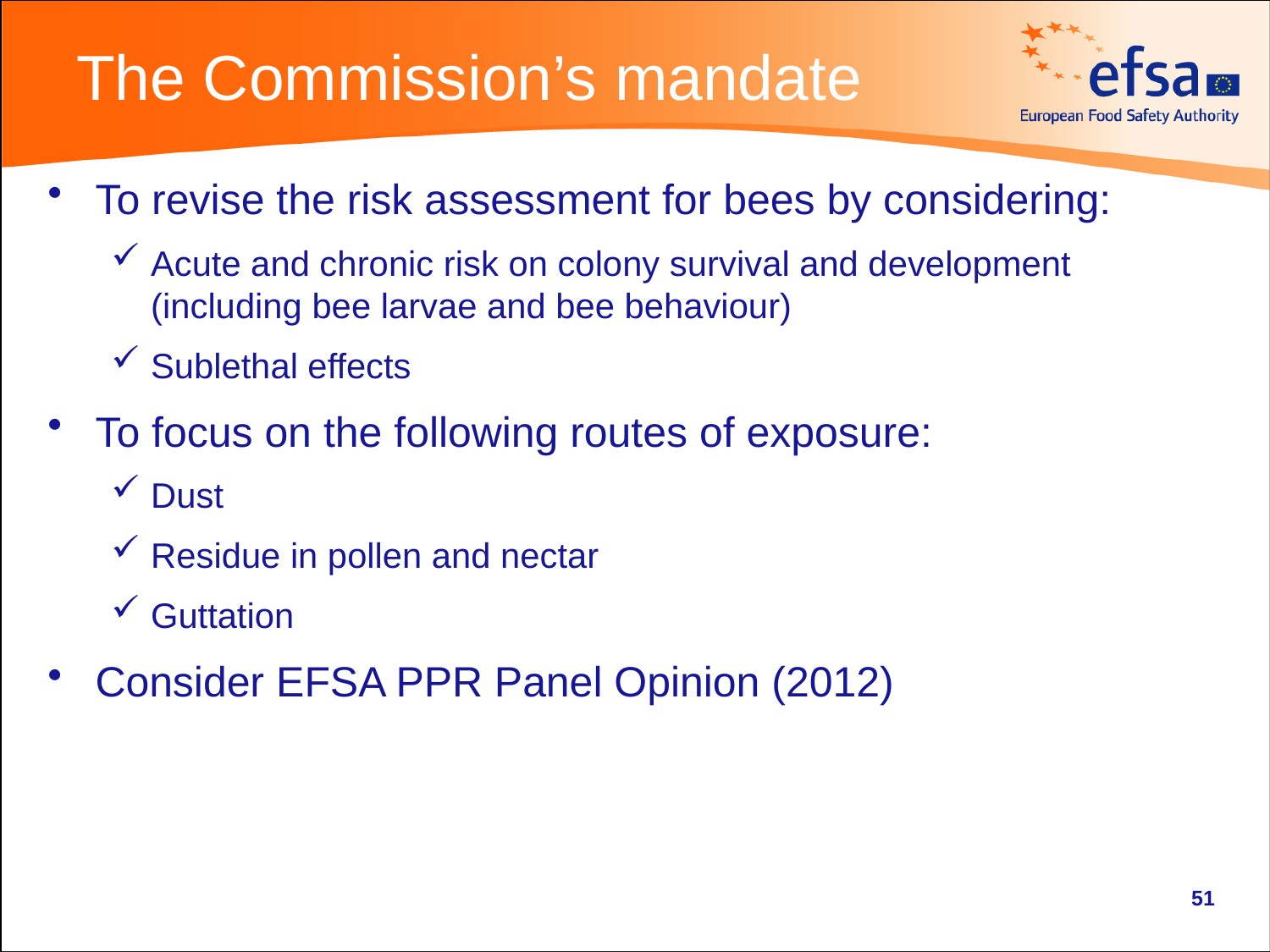

# The Commission’s mandate
To revise the risk assessment for bees by considering:
Acute and chronic risk on colony survival and development (including bee larvae and bee behaviour)
Sublethal effects
To focus on the following routes of exposure:
Dust
Residue in pollen and nectar
Guttation
Consider EFSA PPR Panel Opinion (2012)

51